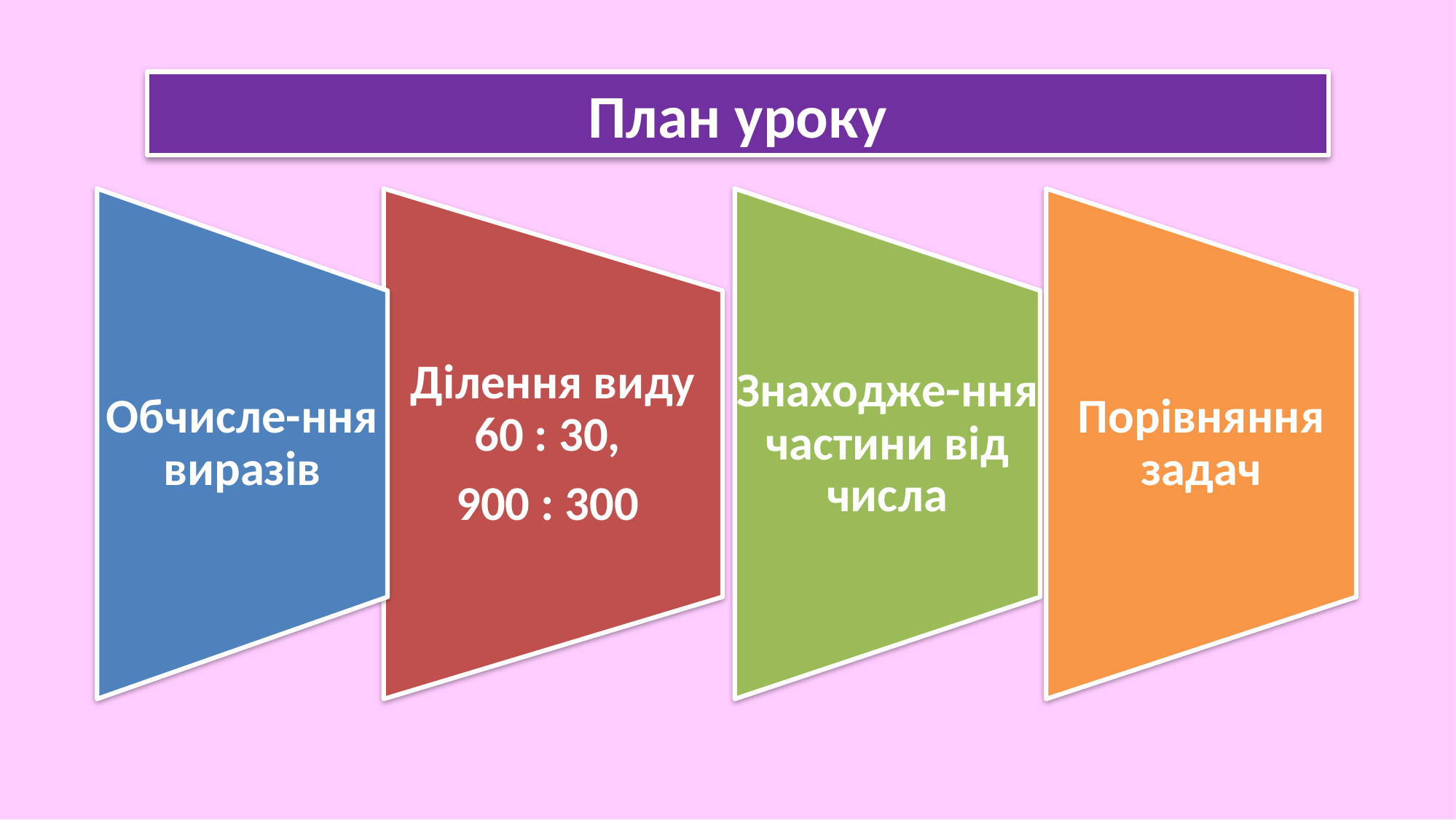

План уроку
Порівняння задач
Ділення виду 60 : 30,
900 : 300
Знаходже-ння частини від числа
Обчисле-ння виразів